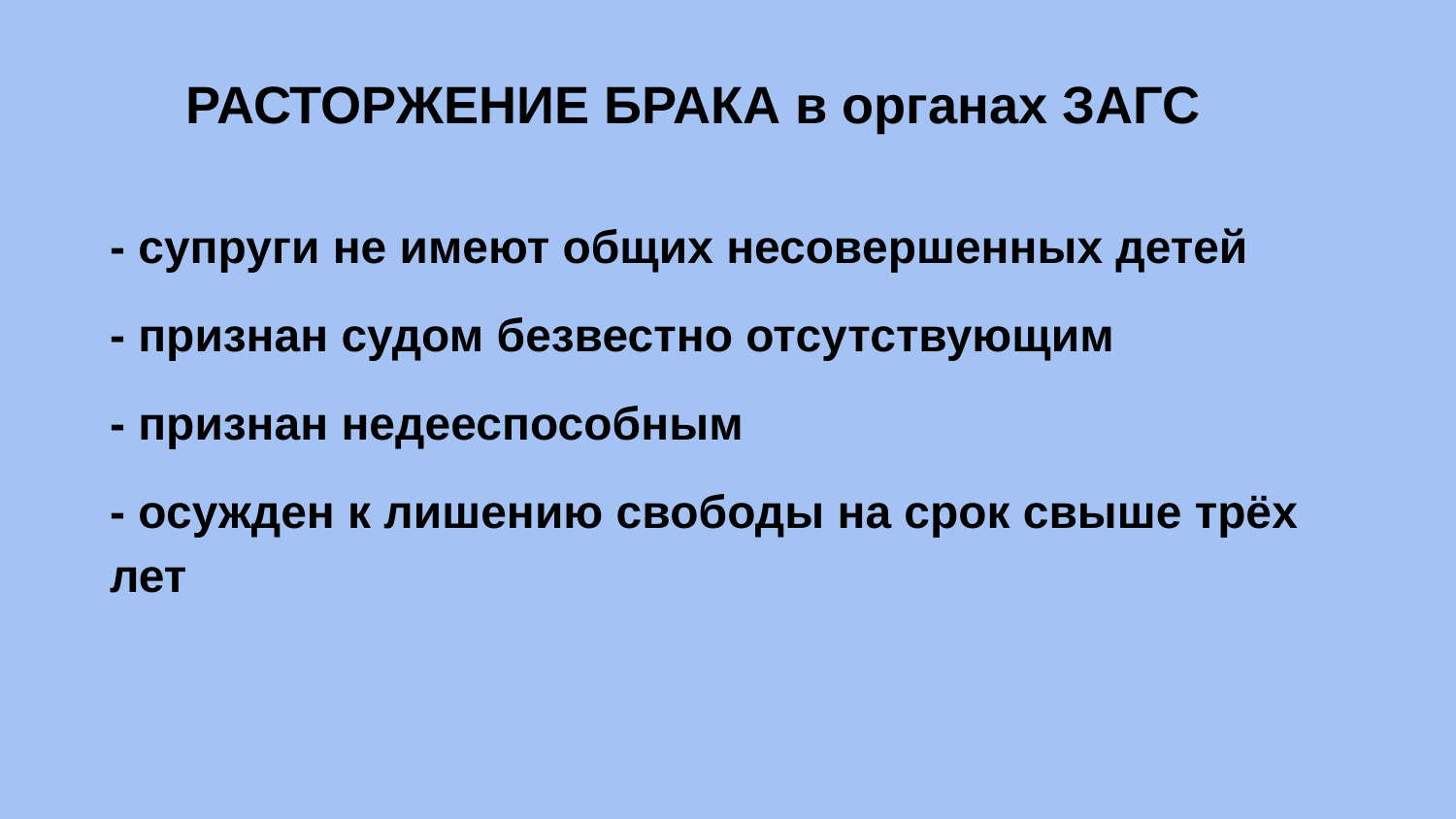

# РАСТОРЖЕНИЕ БРАКА в органах ЗАГС
- супруги не имеют общих несовершенных детей
- признан судом безвестно отсутствующим
- признан недееспособным
- осужден к лишению свободы на срок свыше трёх лет